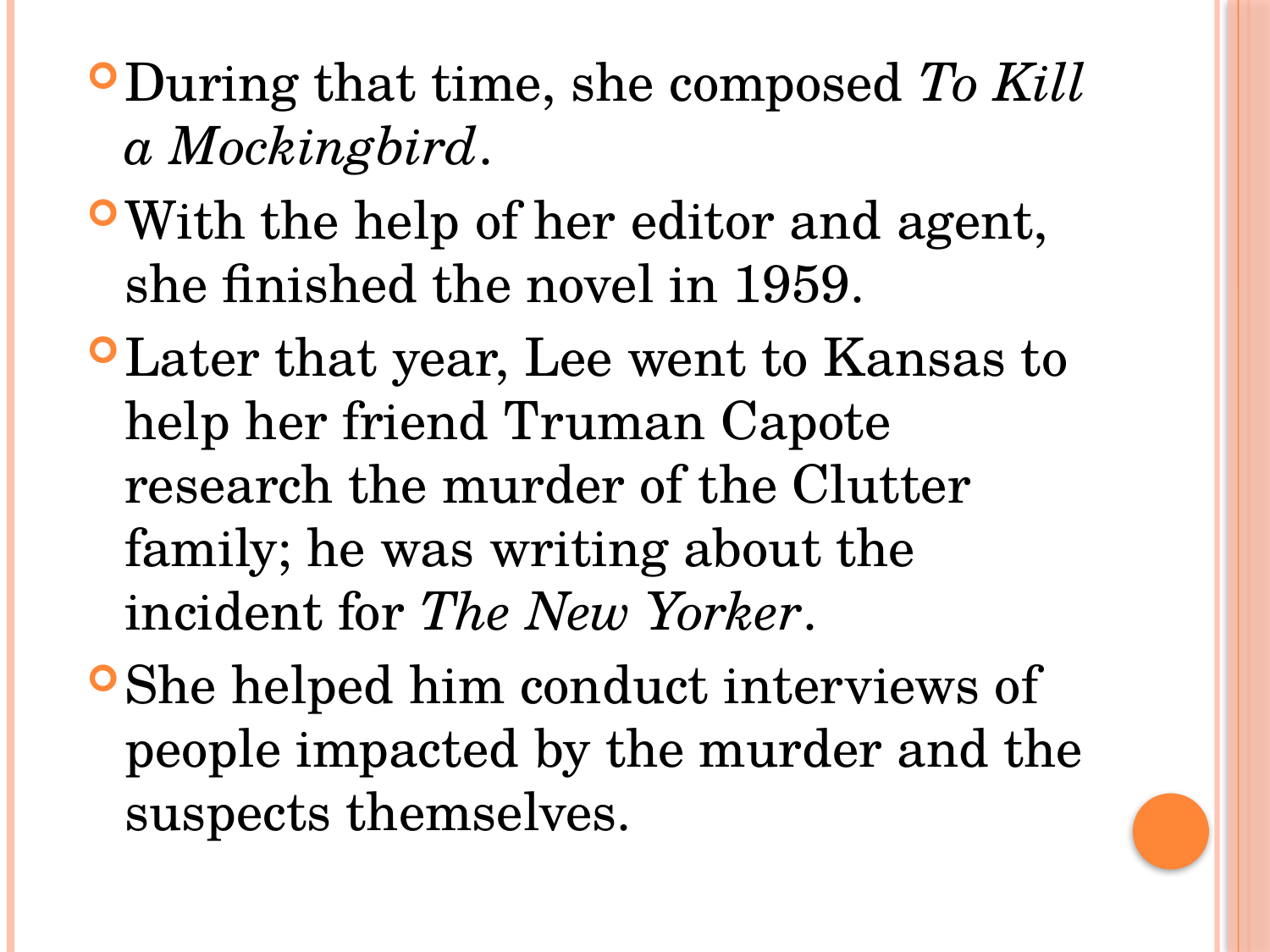

During that time, she composed To Kill a Mockingbird.
With the help of her editor and agent, she finished the novel in 1959.
Later that year, Lee went to Kansas to help her friend Truman Capote research the murder of the Clutter family; he was writing about the incident for The New Yorker.
She helped him conduct interviews of people impacted by the murder and the suspects themselves.